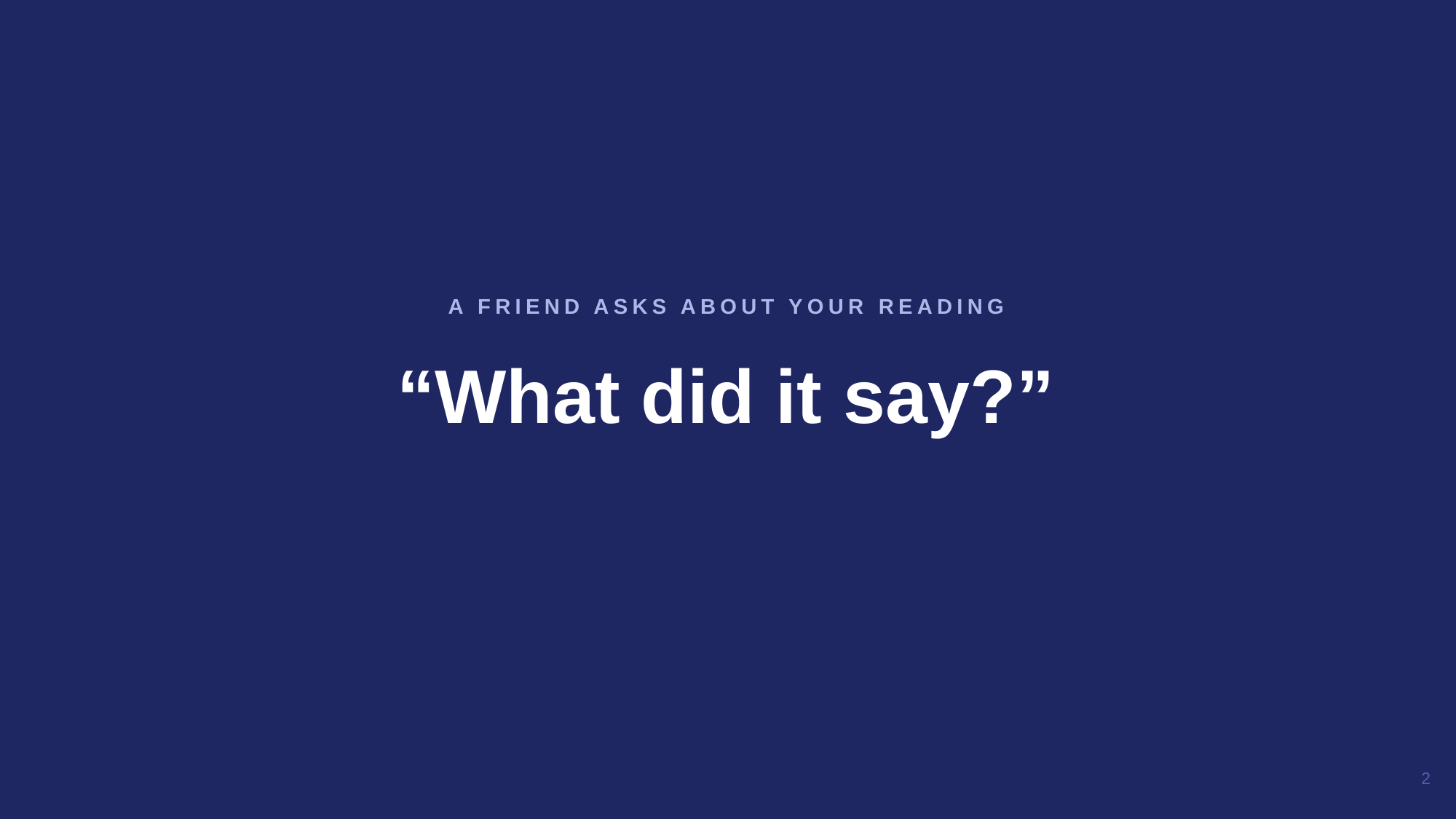

“What did it say?”
A FRIEND ASKS ABOUT YOUR READING
2